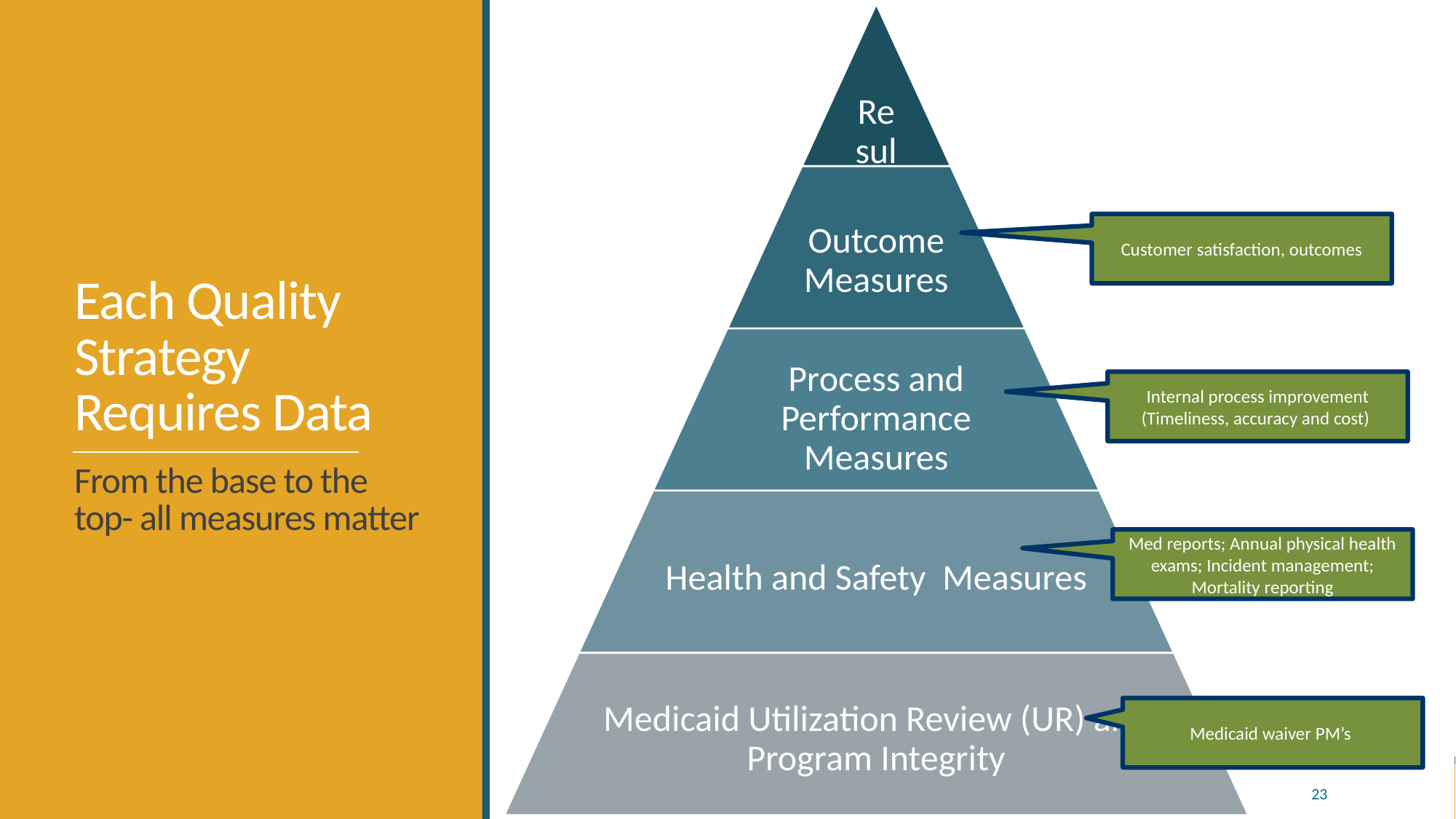

Results
Outcome Measures
Process and Performance Measures
Health and Safety  Measures
Medicaid Utilization Review (UR) and Program Integrity
# Each Quality Strategy Requires Data From the base to the top- all measures matter
Customer satisfaction, outcomes
Internal process improvement (Timeliness, accuracy and cost)
Med reports; Annual physical health exams; Incident management; Mortality reporting
Medicaid waiver PM’s
23